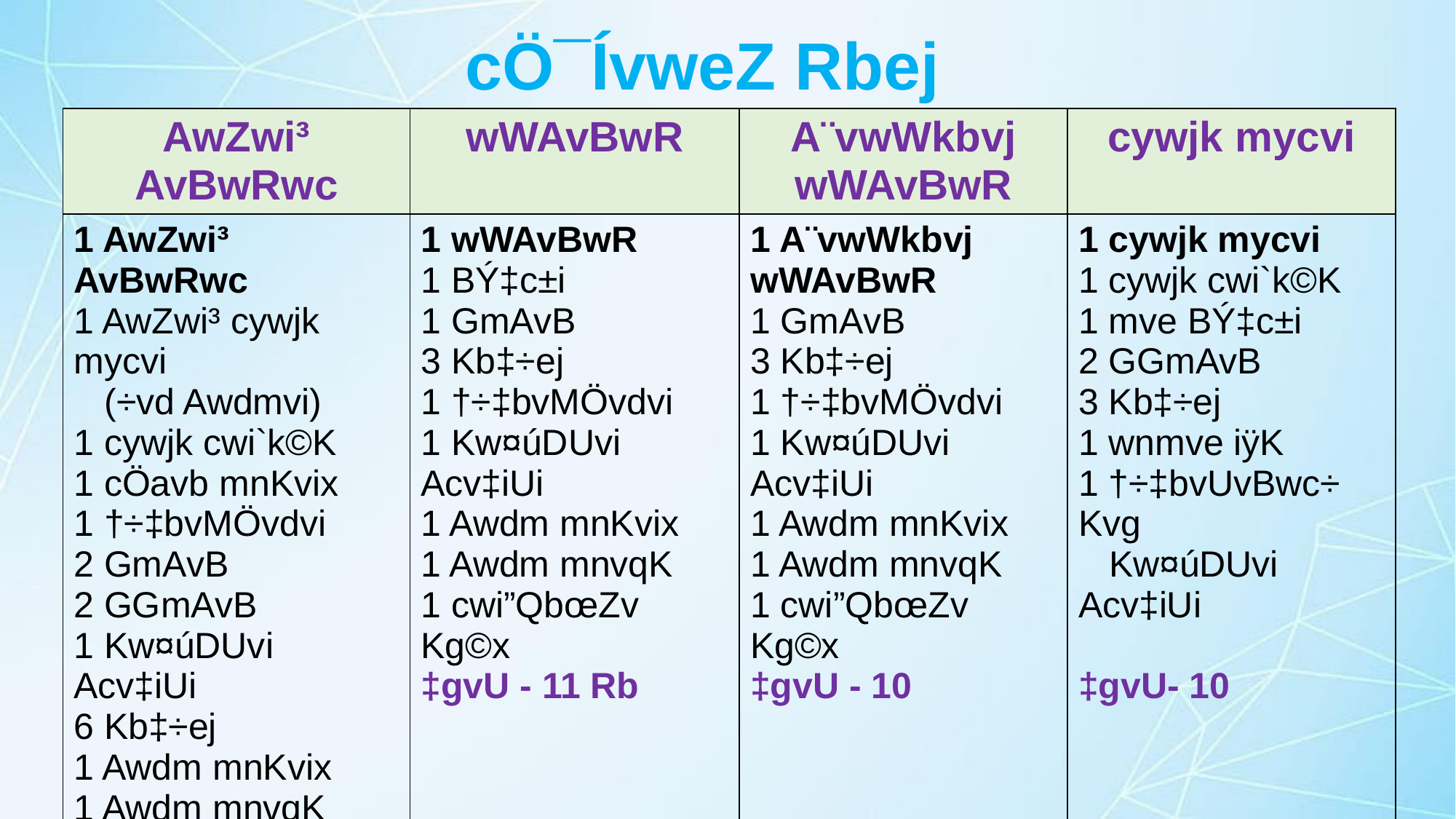

cÖ¯ÍvweZ Rbej
| AwZwi³ AvBwRwc | wWAvBwR | A¨vwWkbvj wWAvBwR | cywjk mycvi |
| --- | --- | --- | --- |
| 1 AwZwi³ AvBwRwc 1 AwZwi³ cywjk mycvi (÷vd Awdmvi) 1 cywjk cwi`k©K 1 cÖavb mnKvix 1 †÷‡bvMÖvdvi 2 GmAvB 2 GGmAvB 1 Kw¤úDUvi Acv‡iUi 6 Kb‡÷ej 1 Awdm mnKvix 1 Awdm mnvqK 1 cwi”QbœZv Kg©x ‡gvU - 19 Rb | 1 wWAvBwR 1 BÝ‡c±i 1 GmAvB 3 Kb‡÷ej 1 †÷‡bvMÖvdvi 1 Kw¤úDUvi Acv‡iUi 1 Awdm mnKvix 1 Awdm mnvqK 1 cwi”QbœZv Kg©x ‡gvU - 11 Rb | 1 A¨vwWkbvj wWAvBwR 1 GmAvB 3 Kb‡÷ej 1 †÷‡bvMÖvdvi 1 Kw¤úDUvi Acv‡iUi 1 Awdm mnKvix 1 Awdm mnvqK 1 cwi”QbœZv Kg©x ‡gvU - 10 | 1 cywjk mycvi 1 cywjk cwi`k©K 1 mve BÝ‡c±i 2 GGmAvB 3 Kb‡÷ej 1 wnmve iÿK 1 †÷‡bvUvBwc÷ Kvg Kw¤úDUvi Acv‡iUi ‡gvU- 10 |